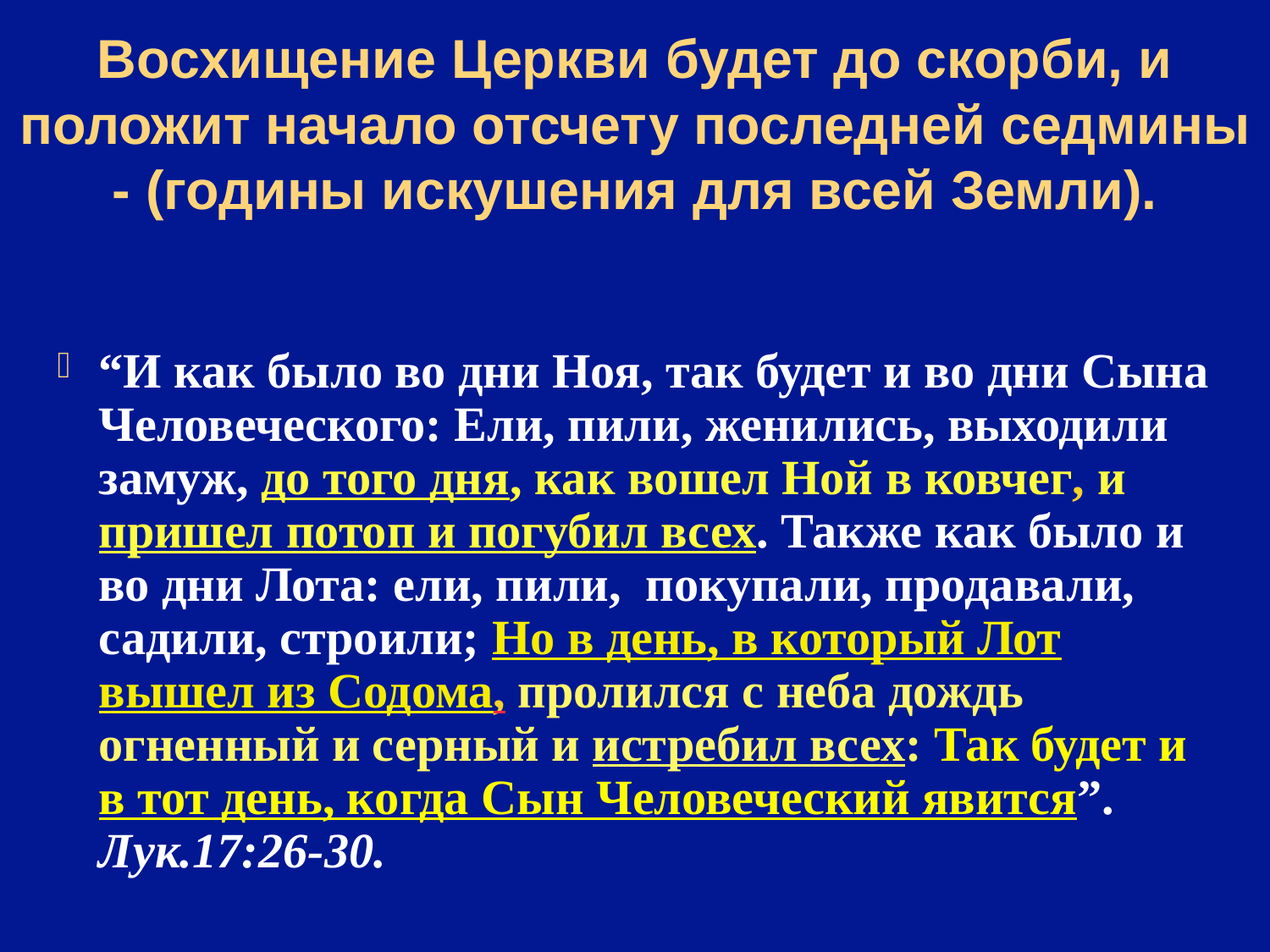

# Восхищение Церкви будет до скорби, и положит начало отсчету последней седмины - (годины искушения для всей Земли).
“И как было во дни Ноя, так будет и во дни Сына Человеческого: Ели, пили, женились, выходили замуж, до того дня, как вошел Ной в ковчег, и пришел потоп и погубил всех. Также как было и во дни Лота: ели, пили,  покупали, продавали, садили, строили; Но в день, в который Лот вышел из Содома, пролился с неба дождь огненный и серный и истребил всех: Так будет и в тот день, когда Сын Человеческий явится”.   Лук.17:26-30.